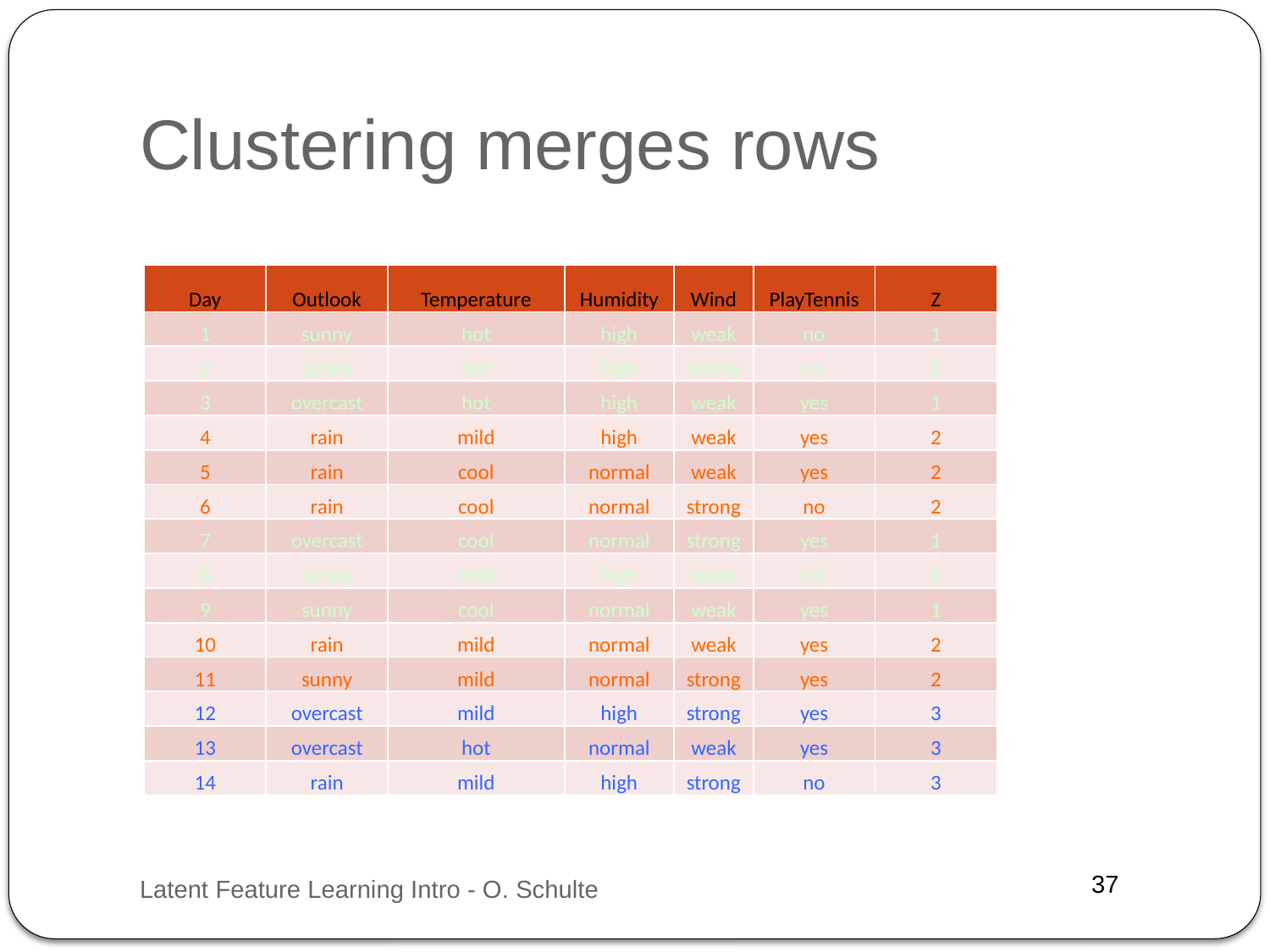

# Clustering merges rows
| Day | Outlook | Temperature | Humidity | Wind | PlayTennis | Z |
| --- | --- | --- | --- | --- | --- | --- |
| 1 | sunny | hot | high | weak | no | 1 |
| 2 | sunny | hot | high | strong | no | 1 |
| 3 | overcast | hot | high | weak | yes | 1 |
| 4 | rain | mild | high | weak | yes | 2 |
| 5 | rain | cool | normal | weak | yes | 2 |
| 6 | rain | cool | normal | strong | no | 2 |
| 7 | overcast | cool | normal | strong | yes | 1 |
| 8 | sunny | mild | high | weak | no | 1 |
| 9 | sunny | cool | normal | weak | yes | 1 |
| 10 | rain | mild | normal | weak | yes | 2 |
| 11 | sunny | mild | normal | strong | yes | 2 |
| 12 | overcast | mild | high | strong | yes | 3 |
| 13 | overcast | hot | normal | weak | yes | 3 |
| 14 | rain | mild | high | strong | no | 3 |
Latent Feature Learning Intro - O. Schulte